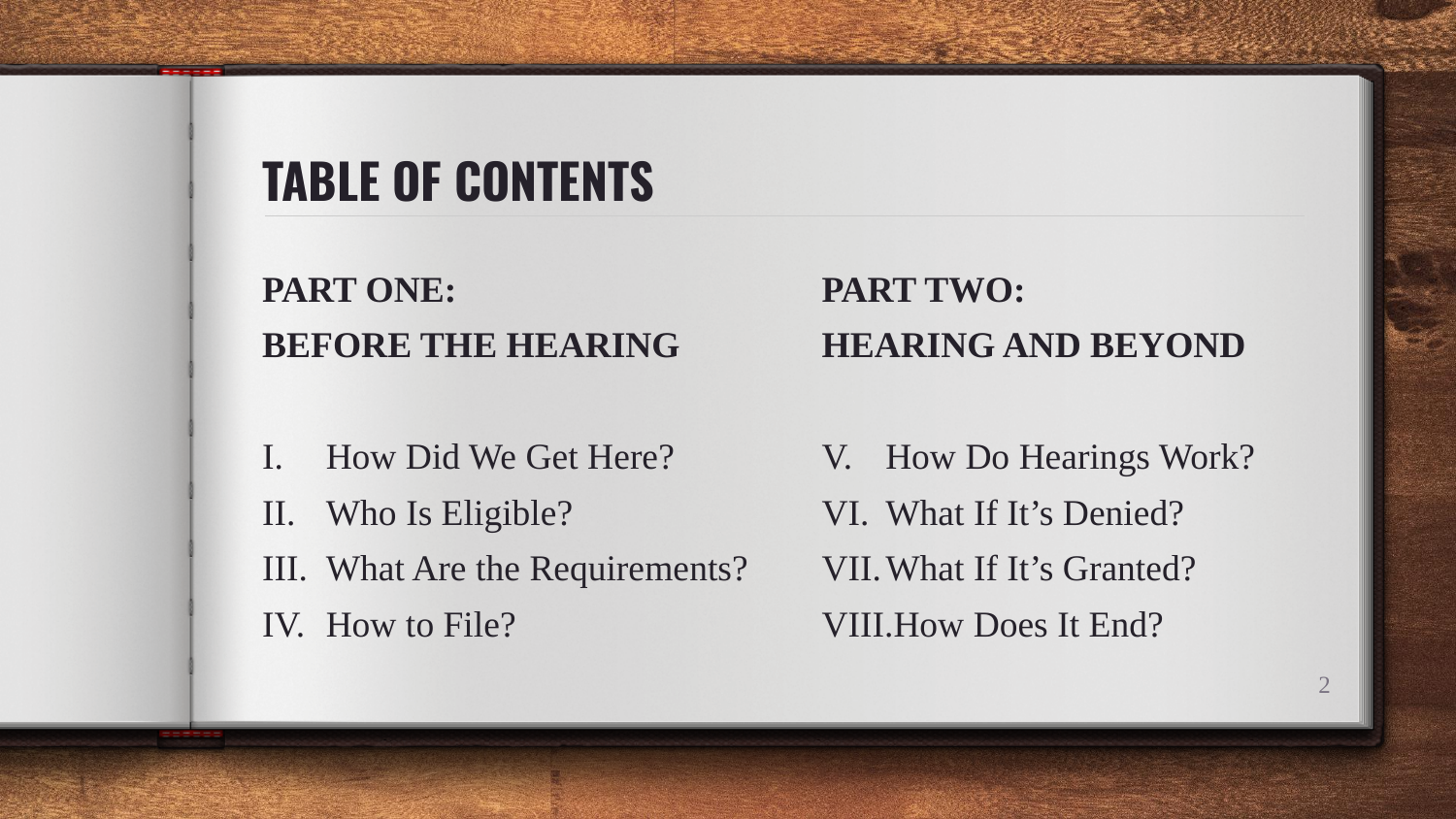

# TABLE OF CONTENTS
PART ONE:
BEFORE THE HEARING

How Did We Get Here?
Who Is Eligible?
What Are the Requirements?
How to File?
PART TWO:
HEARING AND BEYOND

How Do Hearings Work?
What If It’s Denied?
What If It’s Granted?
How Does It End?

2